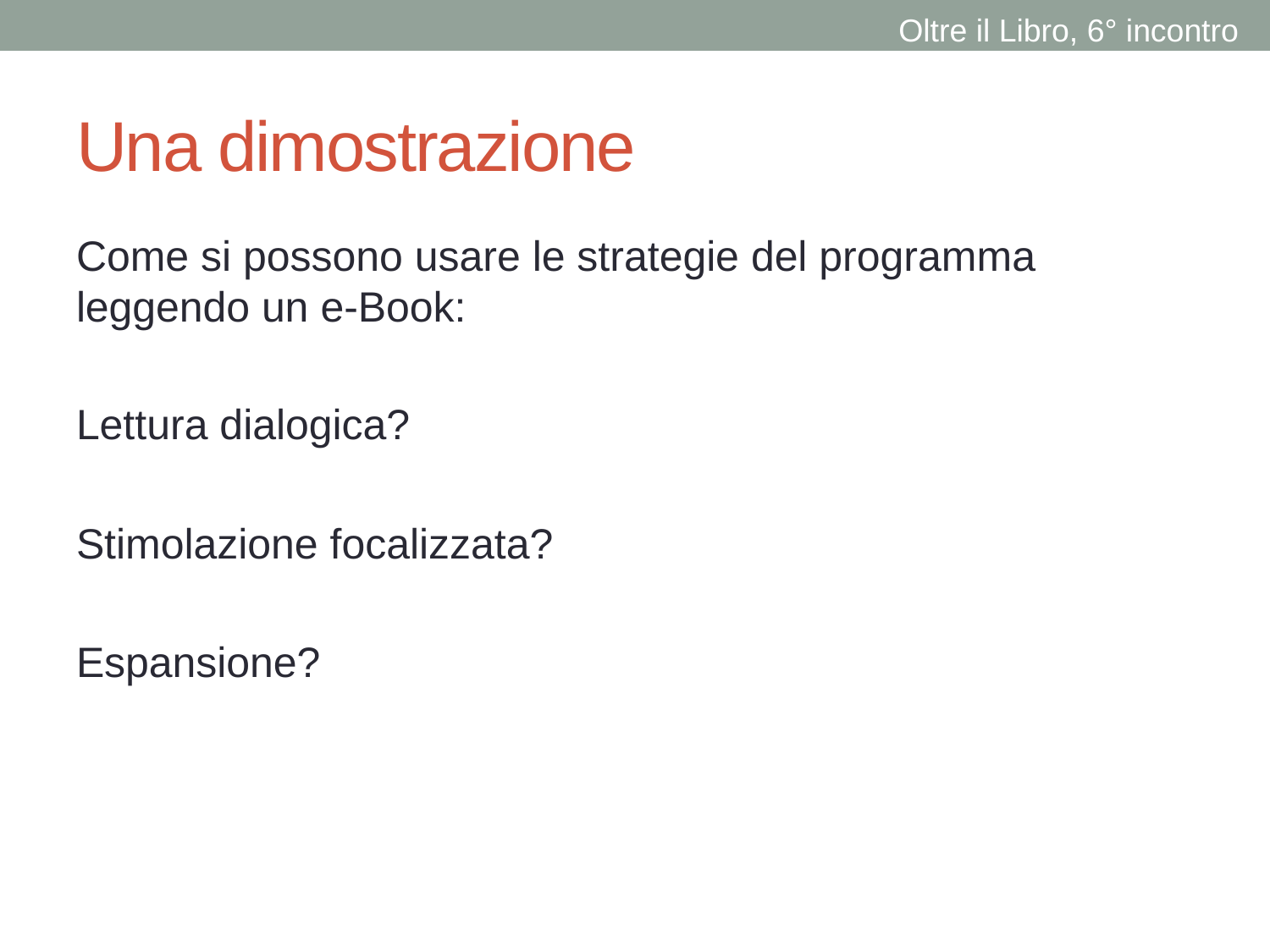

Oltre il Libro, 6° incontro
# Una dimostrazione
Come si possono usare le strategie del programma leggendo un e-Book:

Lettura dialogica?

Stimolazione focalizzata?

Espansione?